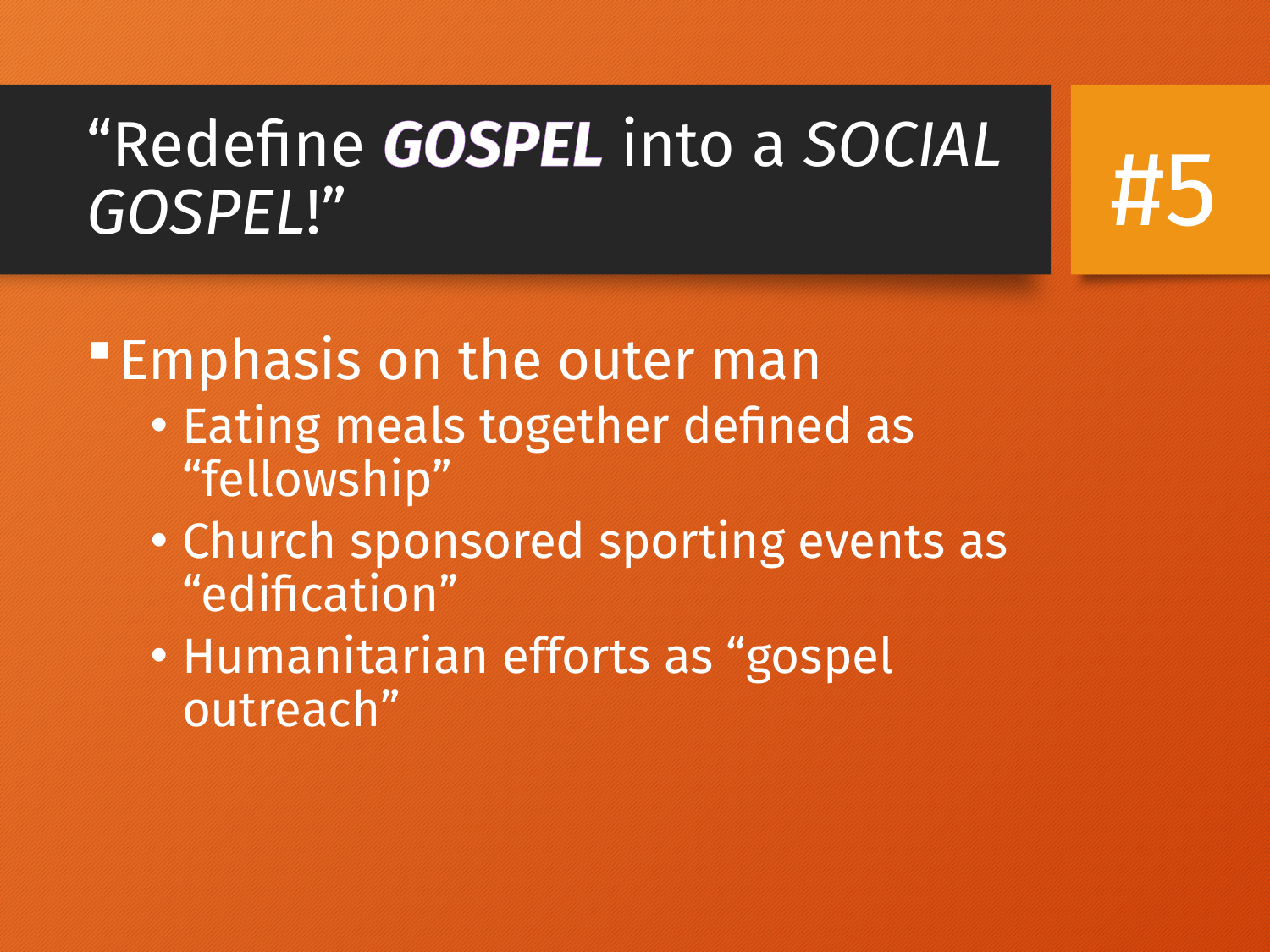

# “Redefine GOSPEL into a SOCIAL GOSPEL!”
#5
Emphasis on the outer man
Eating meals together defined as “fellowship”
Church sponsored sporting events as “edification”
Humanitarian efforts as “gospel outreach”